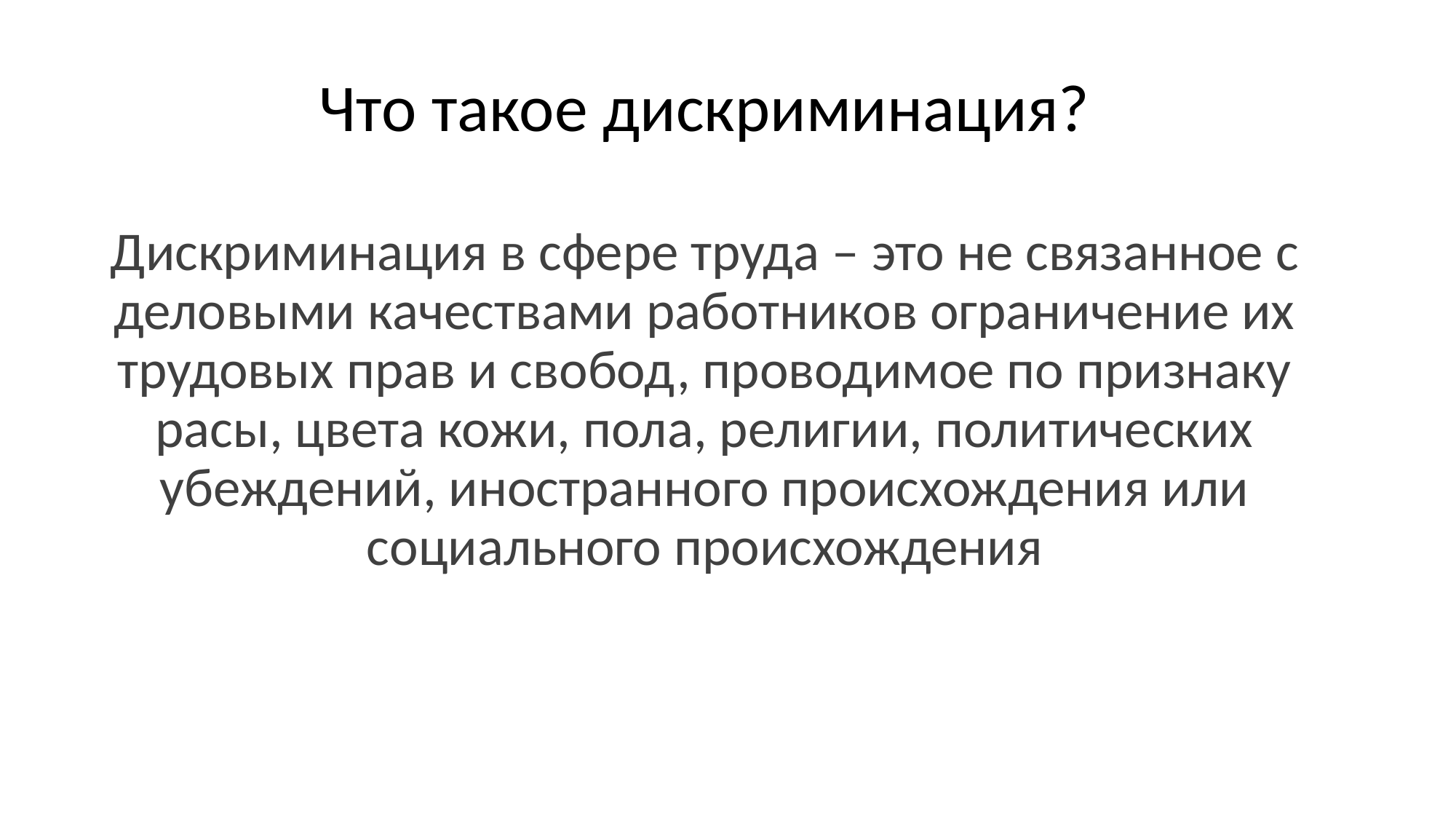

# Что такое дискриминация?
Дискриминация в сфере труда – это не связанное с деловыми качествами работников ограничение их трудовых прав и свобод, проводимое по признаку расы, цвета кожи, пола, религии, политических убеждений, иностранного происхождения или социального происхождения